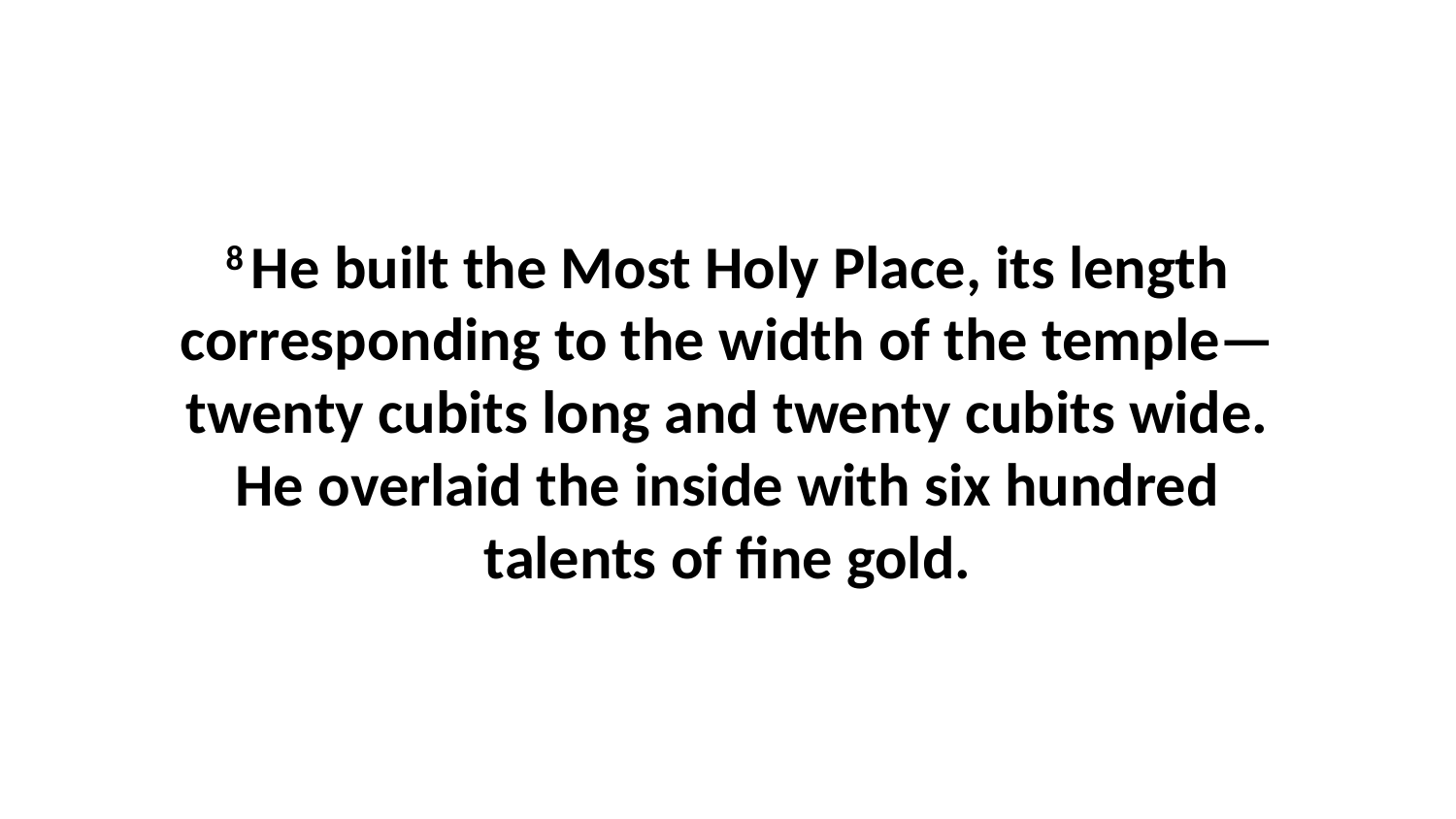

8 He built the Most Holy Place, its length corresponding to the width of the temple—twenty cubits long and twenty cubits wide. He overlaid the inside with six hundred talents of fine gold.